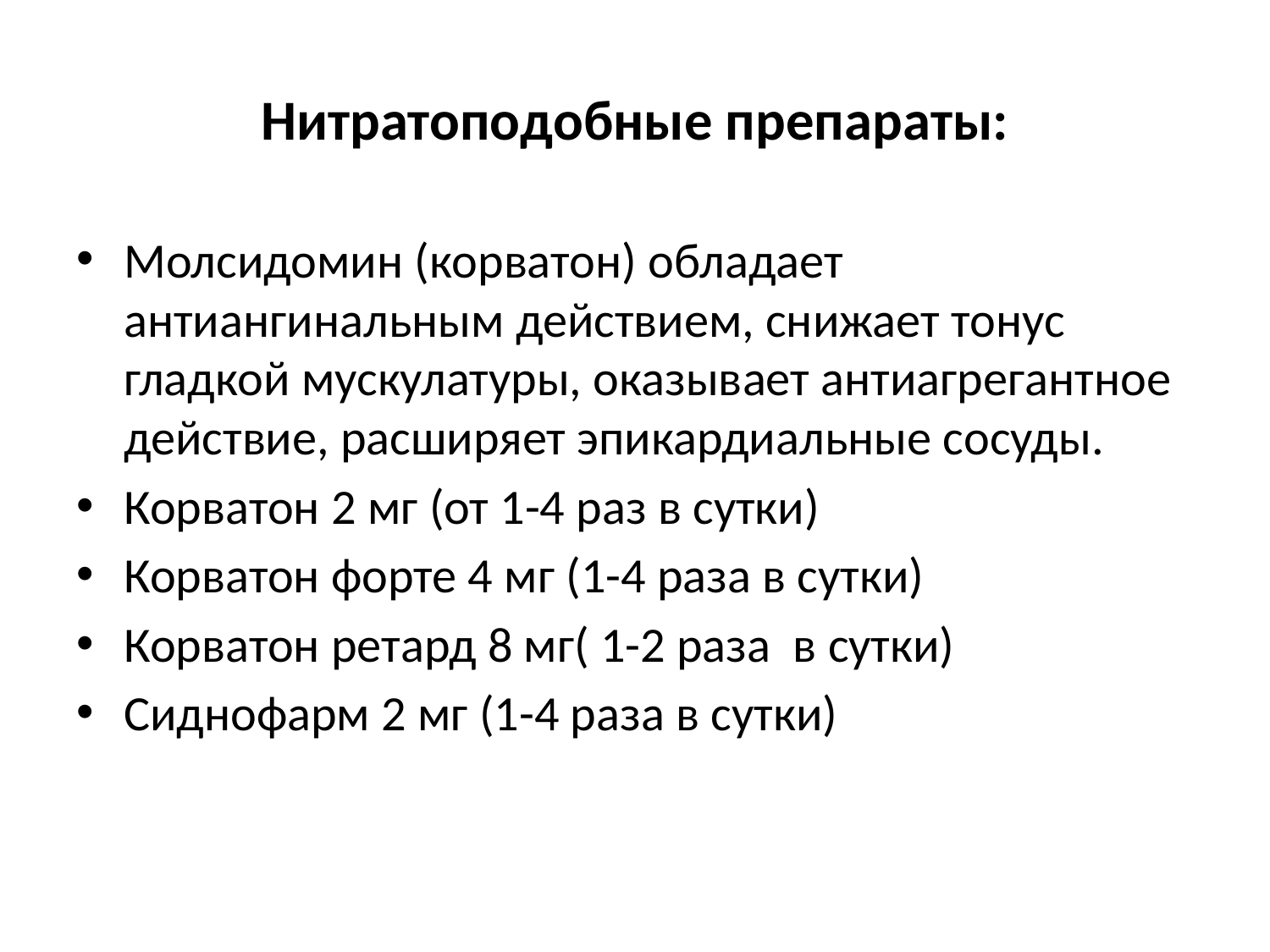

# Нитратоподобные препараты:
Молсидомин (корватон) обладает антиангинальным действием, снижает тонус гладкой мускулатуры, оказывает антиагрегантное действие, расширяет эпикардиальные сосуды.
Корватон 2 мг (от 1-4 раз в сутки)
Корватон форте 4 мг (1-4 раза в сутки)
Корватон ретард 8 мг( 1-2 раза  в сутки)
Сиднофарм 2 мг (1-4 раза в сутки)